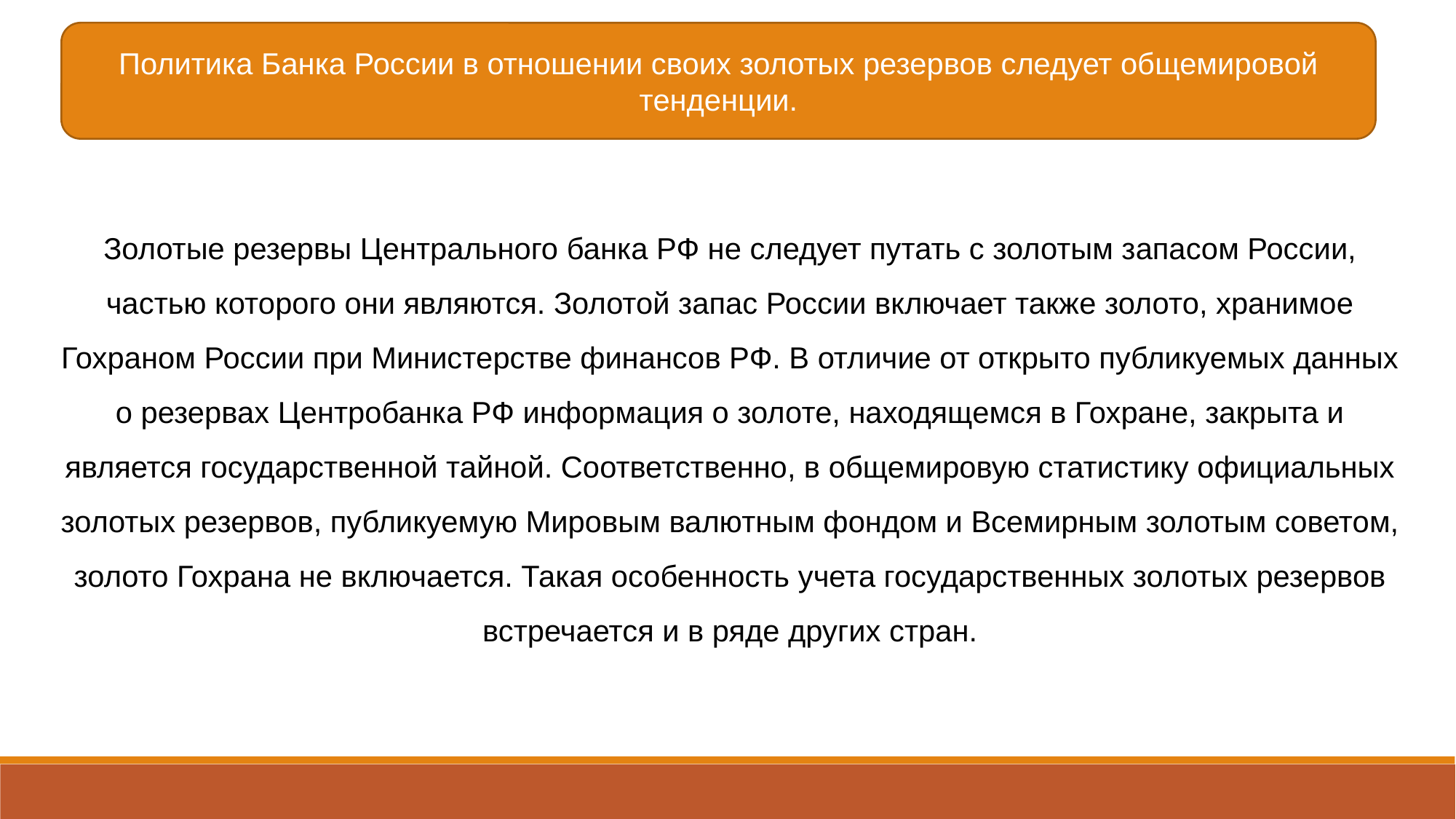

Политика Банка России в отношении своих золотых резервов следует общемировой тенденции.
Золотые резервы Центрального банка РФ не следует путать с золотым запасом России, частью которого они являются. Золотой запас России включает также золото, хранимое Гохраном России при Министерстве финансов РФ. В отличие от открыто публикуемых данных о резервах Центробанка РФ информация о золоте, находящемся в Гохране, закрыта и является государственной тайной. Соответственно, в общемировую статистику официальных золотых резервов, публикуемую Мировым валютным фондом и Всемирным золотым советом, золото Гохрана не включается. Такая особенность учета государственных золотых резервов встречается и в ряде других стран.